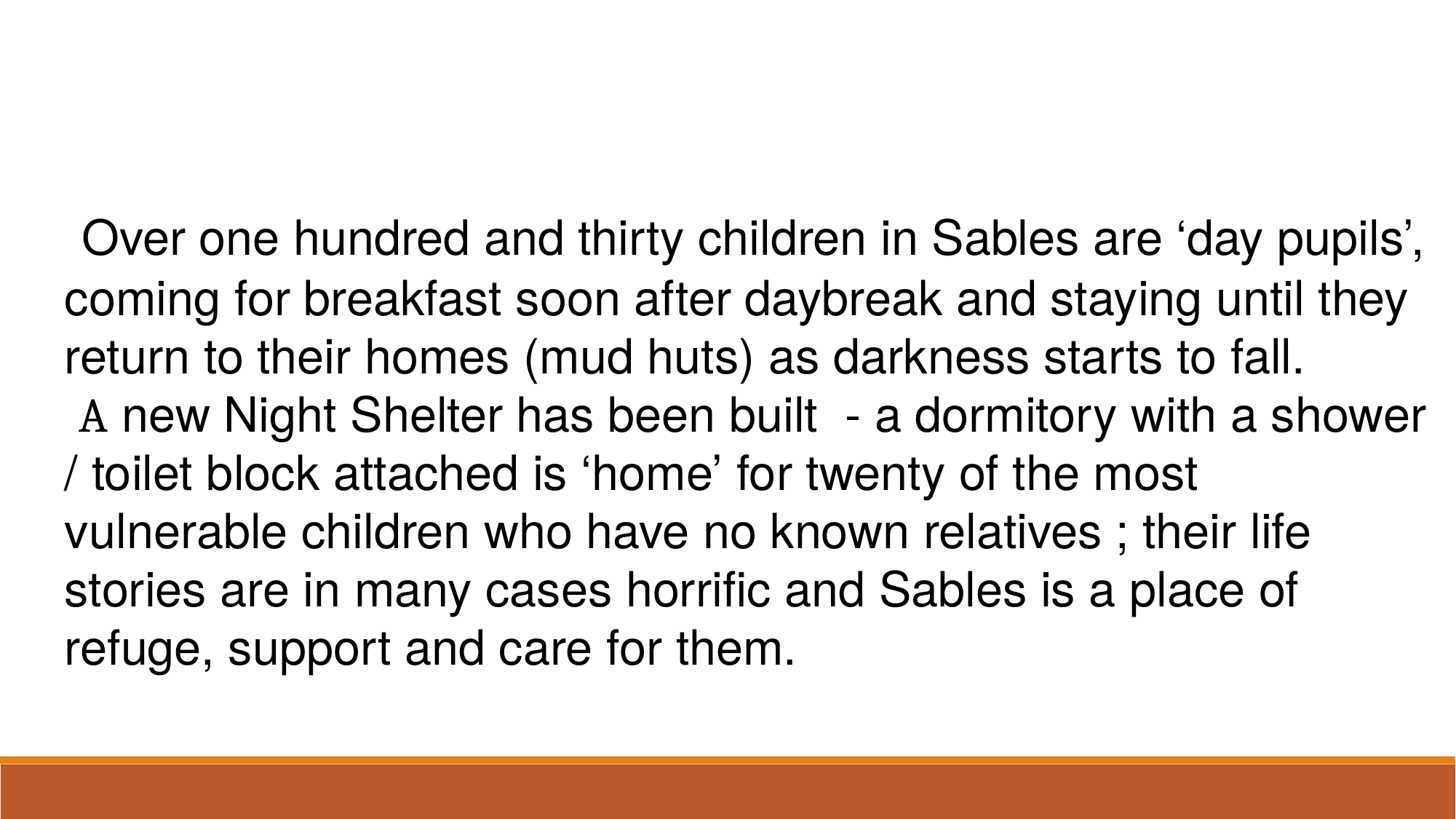

Over one hundred and thirty children in Sables are ‘day pupils’, coming for breakfast soon after daybreak and staying until they return to their homes (mud huts) as darkness starts to fall.
 A new Night Shelter has been built  - a dormitory with a shower / toilet block attached is ‘home’ for twenty of the most vulnerable children who have no known relatives ; their life stories are in many cases horrific and Sables is a place of refuge, support and care for them.